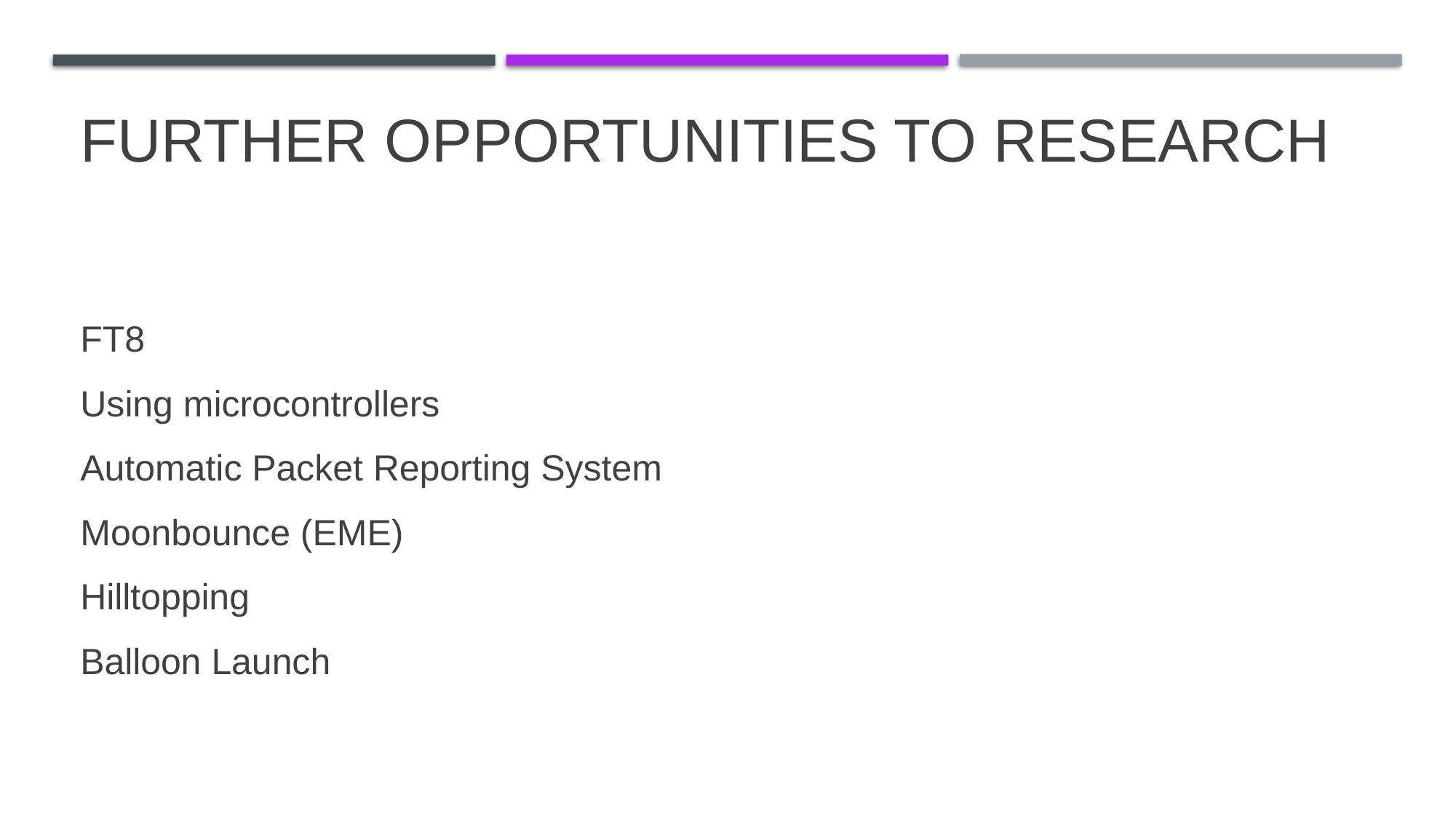

# Further Opportunities to Research
FT8
Using microcontrollers
Automatic Packet Reporting System
Moonbounce (EME)
Hilltopping
Balloon Launch